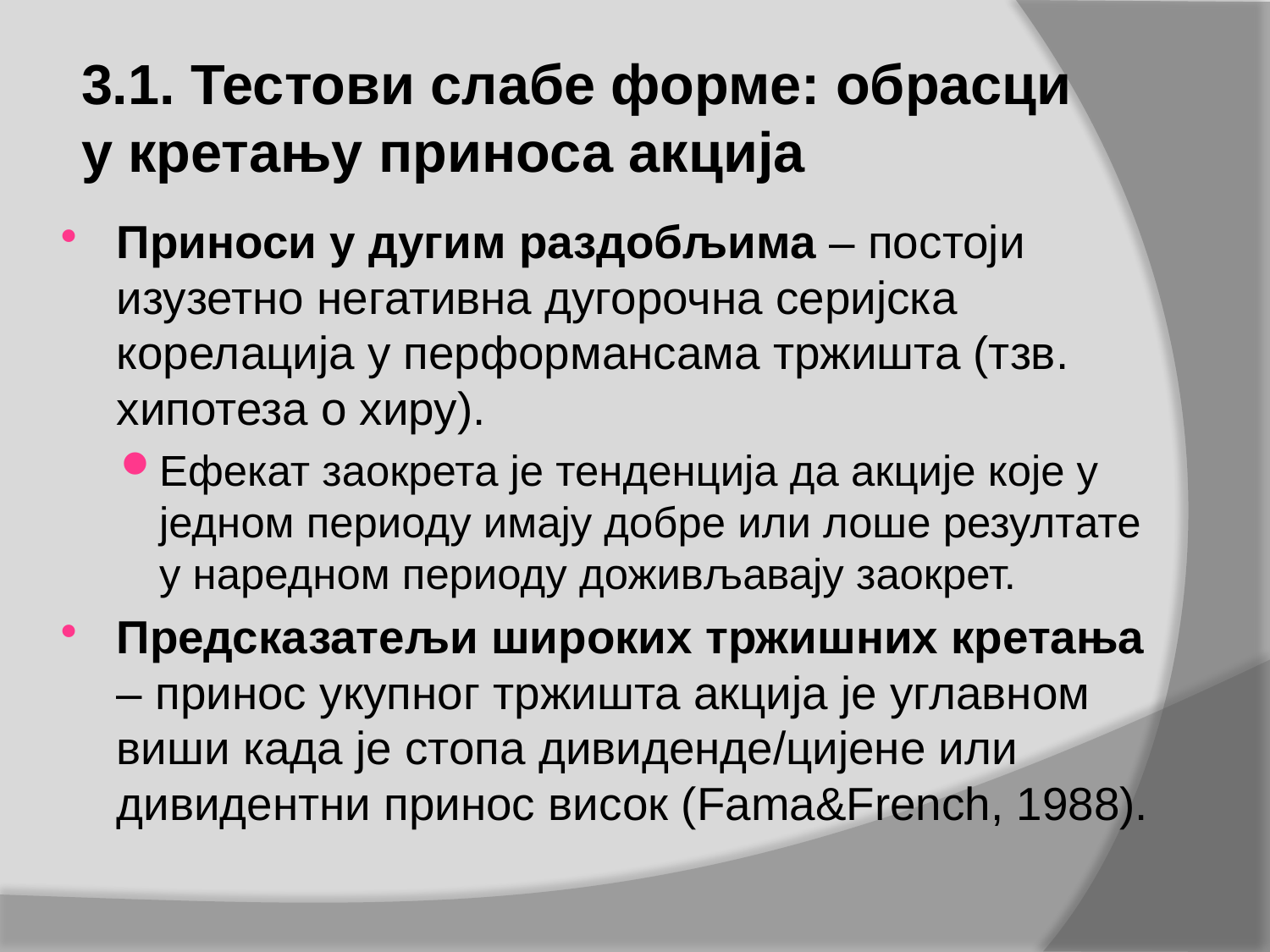

# 3.1. Тестови слабе форме: обрасци у кретању приноса акција
Приноси у дугим раздобљима – постоји изузетно негативна дугорочна серијска корелација у перформансама тржишта (тзв. хипотеза о хиру).
Ефекат заокрета је тенденција да акције које у једном периоду имају добре или лоше резултате у наредном периоду доживљавају заокрет.
Предсказатељи широких тржишних кретања – принос укупног тржишта акција је углавном виши када је стопа дивиденде/цијене или дивидентни принос висок (Fama&French, 1988).